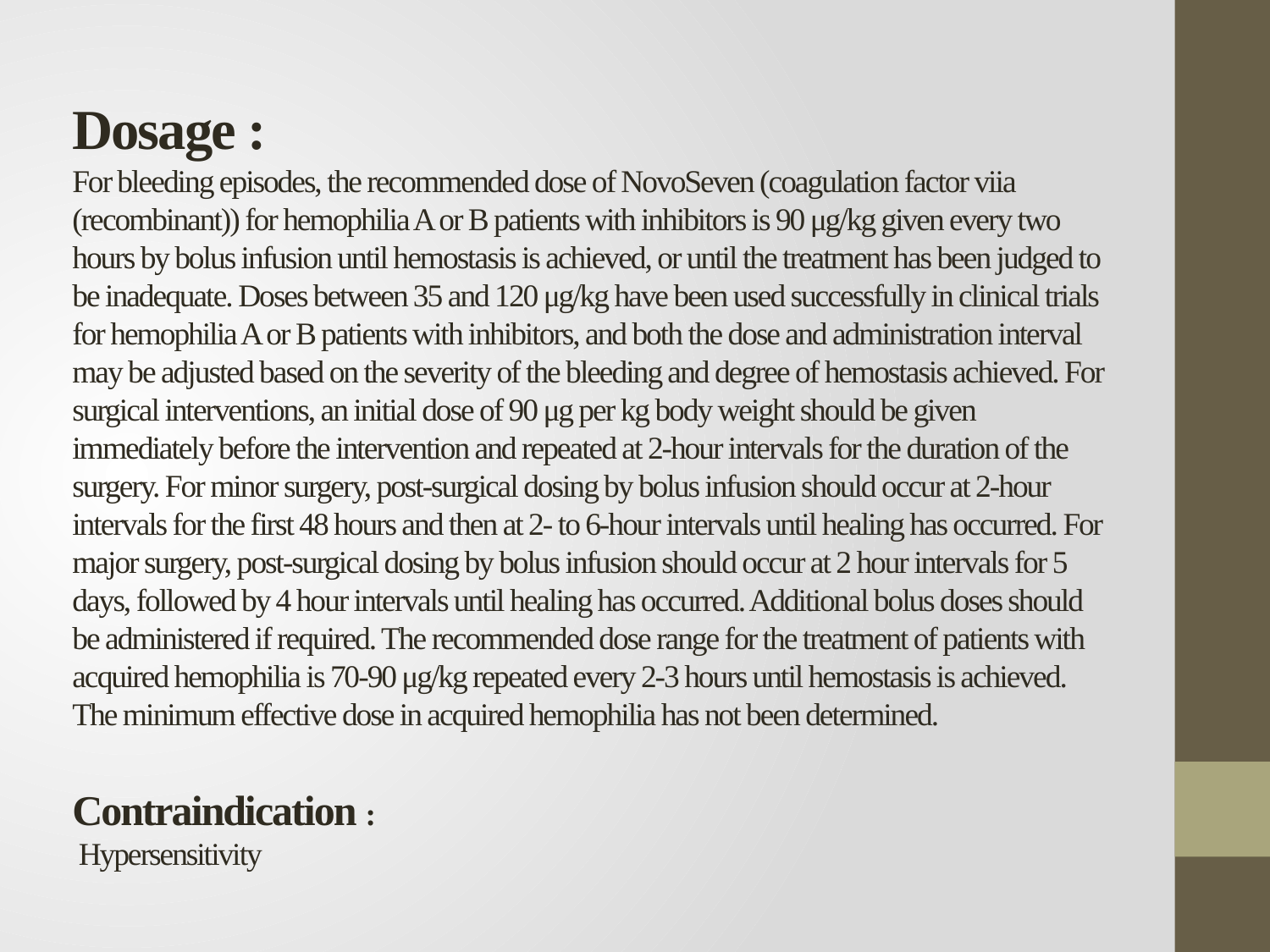

# Dosage : For bleeding episodes, the recommended dose of NovoSeven (coagulation factor viia (recombinant)) for hemophilia A or B patients with inhibitors is 90 μg/kg given every two hours by bolus infusion until hemostasis is achieved, or until the treatment has been judged to be inadequate. Doses between 35 and 120 μg/kg have been used successfully in clinical trials for hemophilia A or B patients with inhibitors, and both the dose and administration interval may be adjusted based on the severity of the bleeding and degree of hemostasis achieved. For surgical interventions, an initial dose of 90 μg per kg body weight should be given immediately before the intervention and repeated at 2-hour intervals for the duration of the surgery. For minor surgery, post-surgical dosing by bolus infusion should occur at 2-hour intervals for the first 48 hours and then at 2- to 6-hour intervals until healing has occurred. For major surgery, post-surgical dosing by bolus infusion should occur at 2 hour intervals for 5 days, followed by 4 hour intervals until healing has occurred. Additional bolus doses should be administered if required. The recommended dose range for the treatment of patients with acquired hemophilia is 70-90 μg/kg repeated every 2-3 hours until hemostasis is achieved. The minimum effective dose in acquired hemophilia has not been determined. Contraindication : Hypersensitivity